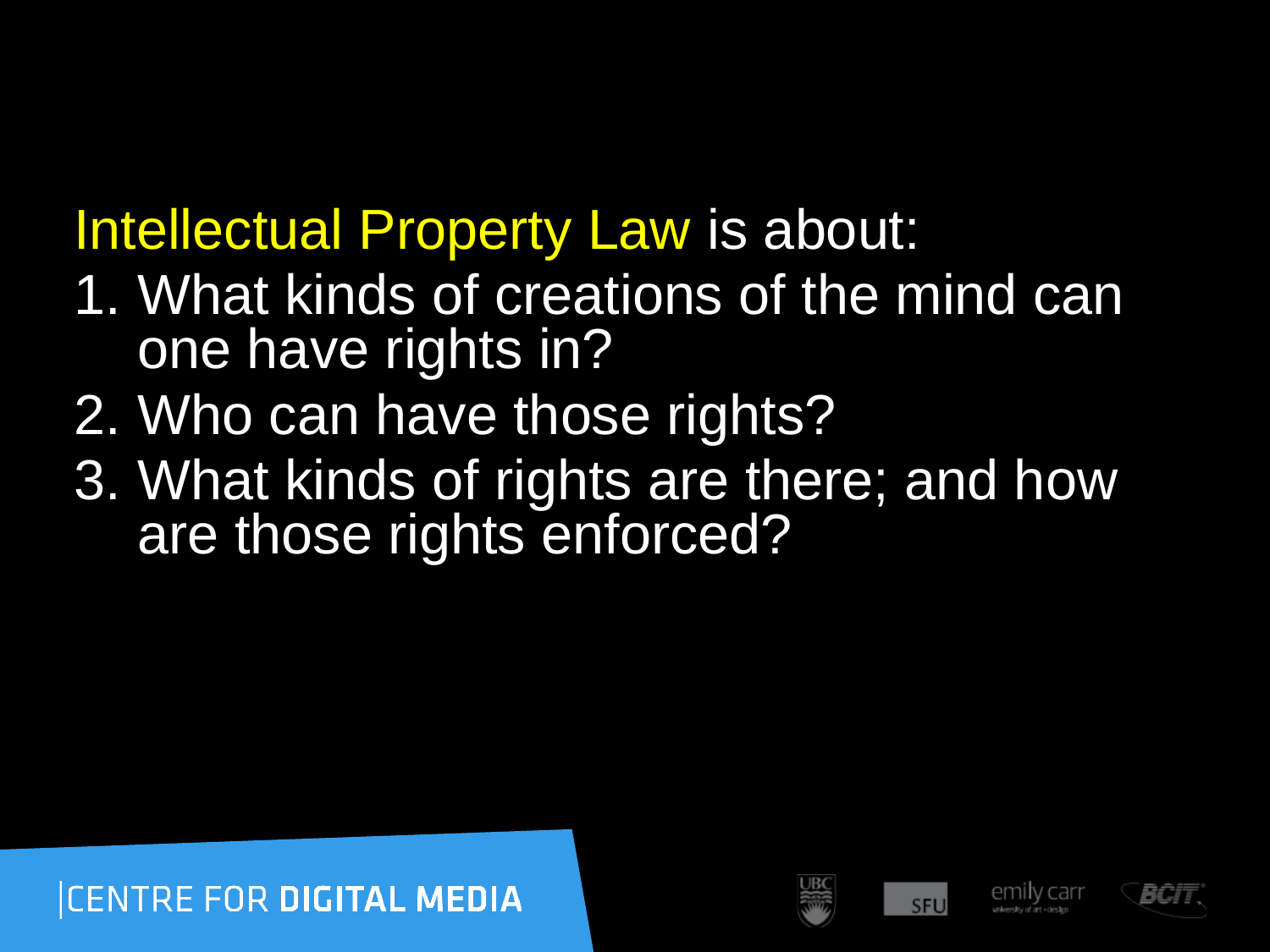

Intellectual Property Law is about:
What kinds of creations of the mind can one have rights in?
Who can have those rights?
What kinds of rights are there; and how are those rights enforced?